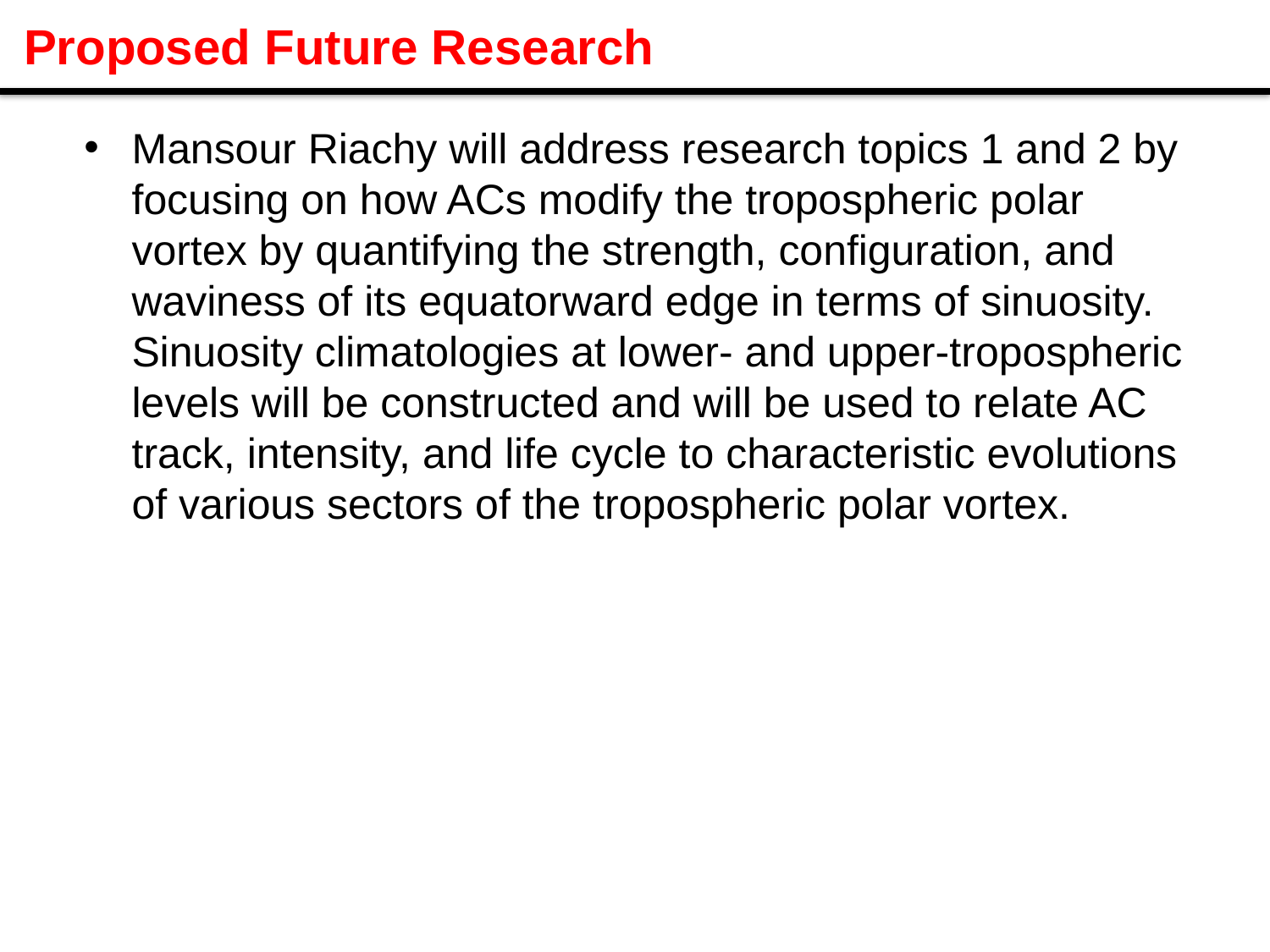

# Proposed Future Research
Mansour Riachy will address research topics 1 and 2 by focusing on how ACs modify the tropospheric polar vortex by quantifying the strength, configuration, and waviness of its equatorward edge in terms of sinuosity. Sinuosity climatologies at lower- and upper-tropospheric levels will be constructed and will be used to relate AC track, intensity, and life cycle to characteristic evolutions of various sectors of the tropospheric polar vortex.